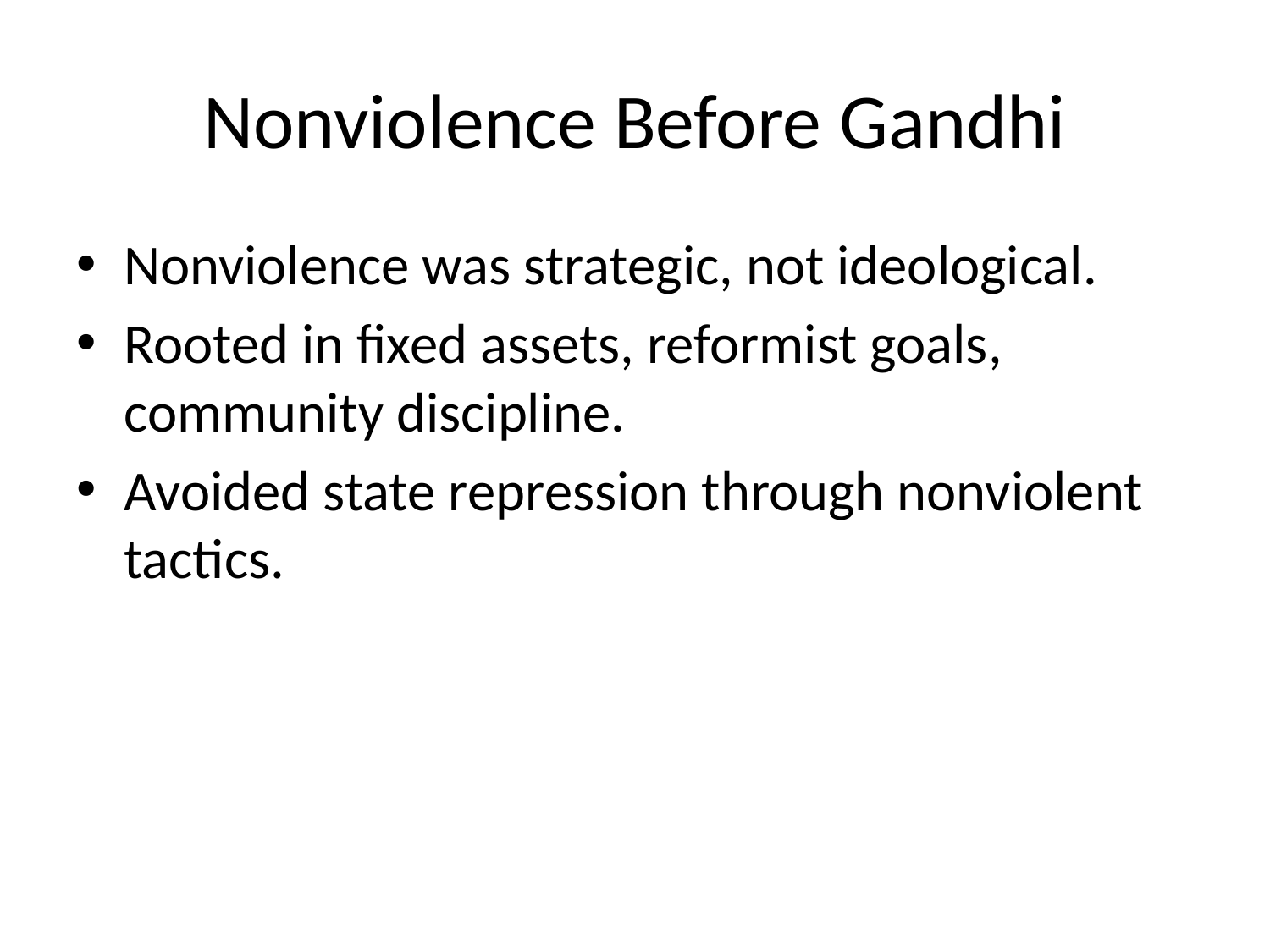

# Nonviolence Before Gandhi
Nonviolence was strategic, not ideological.
Rooted in fixed assets, reformist goals, community discipline.
Avoided state repression through nonviolent tactics.